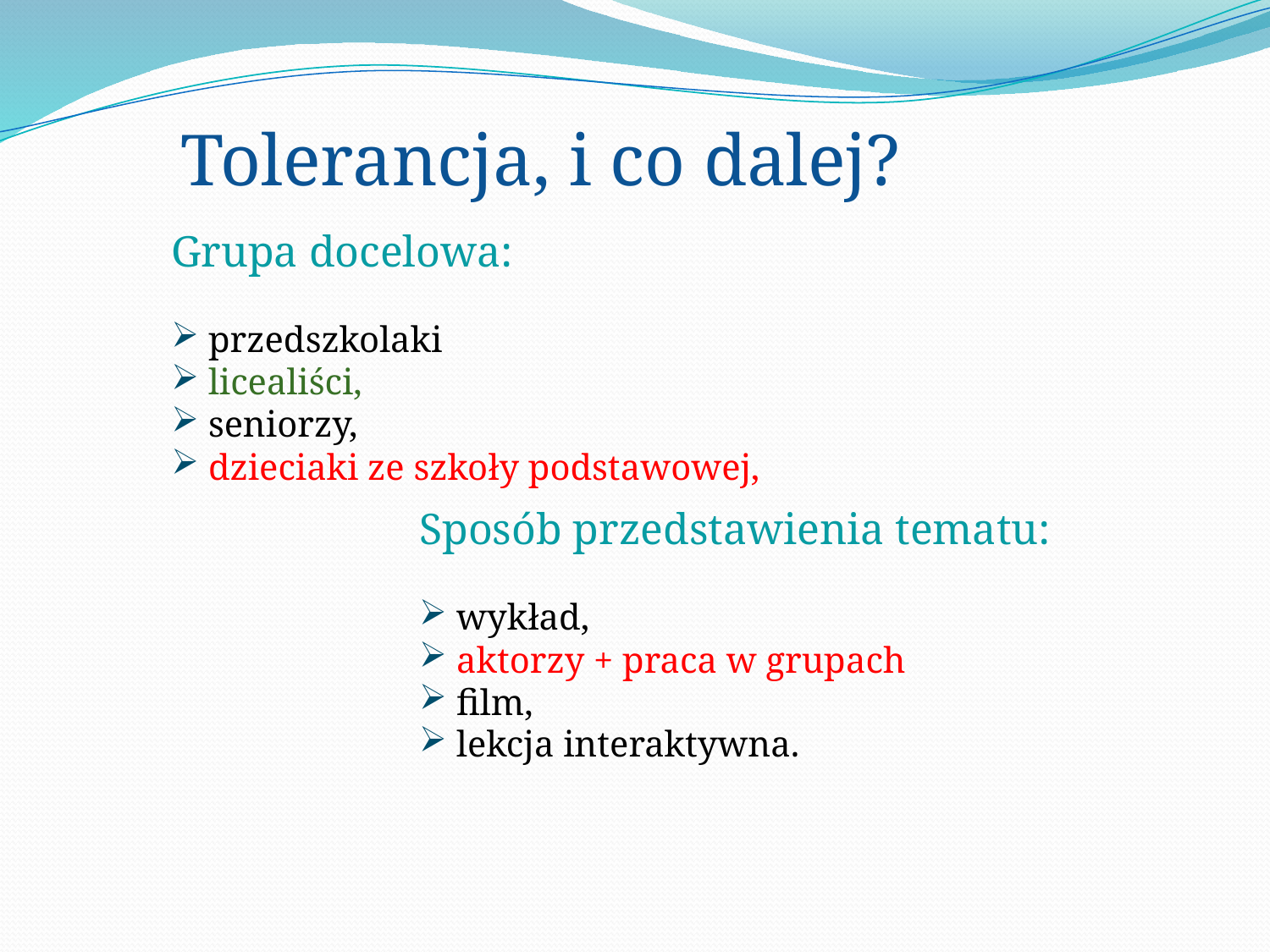

Tolerancja, i co dalej?
Grupa docelowa:
 przedszkolaki
 licealiści,
 seniorzy,
 dzieciaki ze szkoły podstawowej,
Sposób przedstawienia tematu:
 wykład,
 aktorzy + praca w grupach
 film,
 lekcja interaktywna.